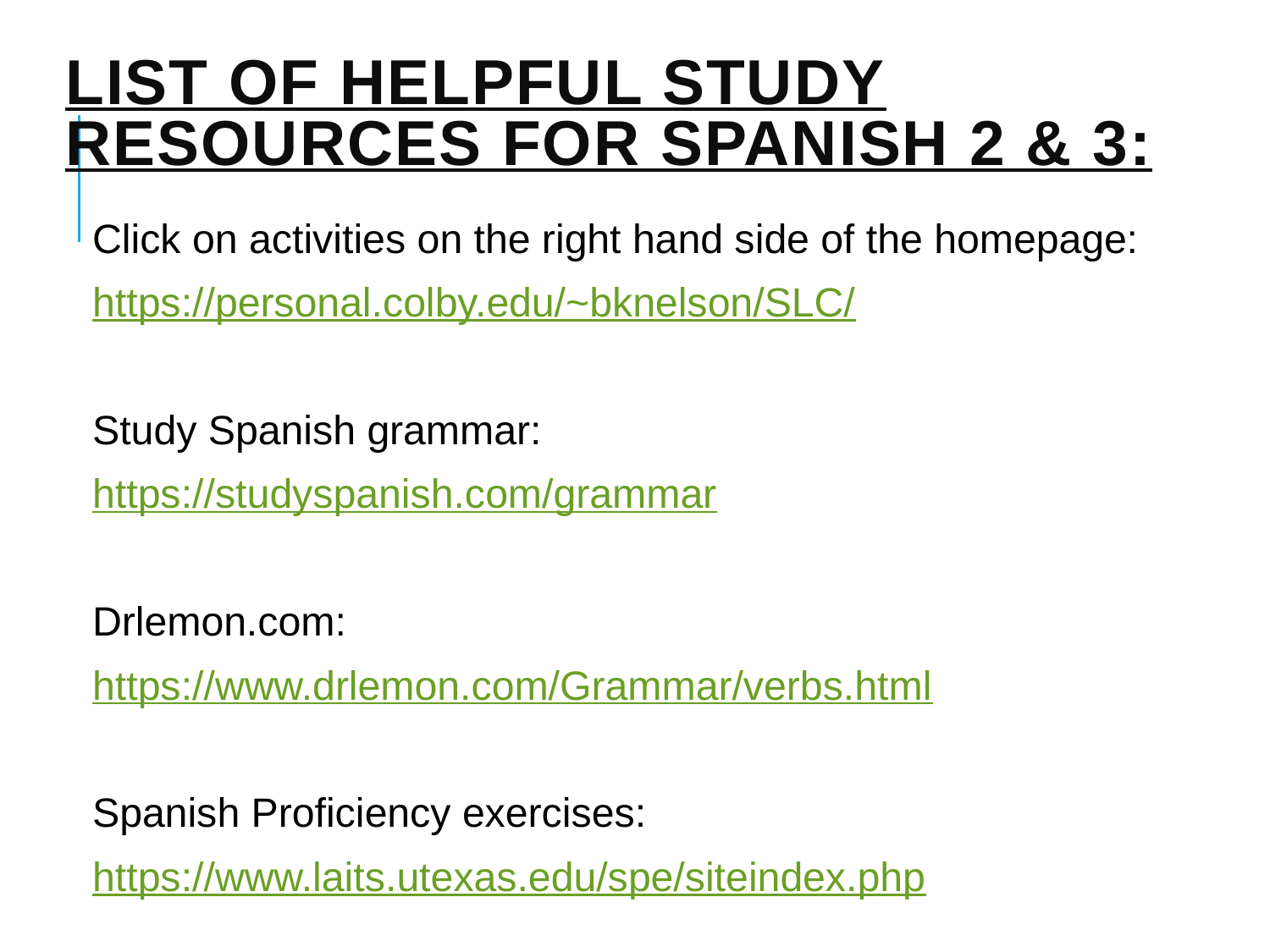

# List of helpful study resources for Spanish 2 & 3:
Click on activities on the right hand side of the homepage:
https://personal.colby.edu/~bknelson/SLC/

Study Spanish grammar:
https://studyspanish.com/grammar

Drlemon.com:
https://www.drlemon.com/Grammar/verbs.html

Spanish Proficiency exercises:
https://www.laits.utexas.edu/spe/siteindex.php